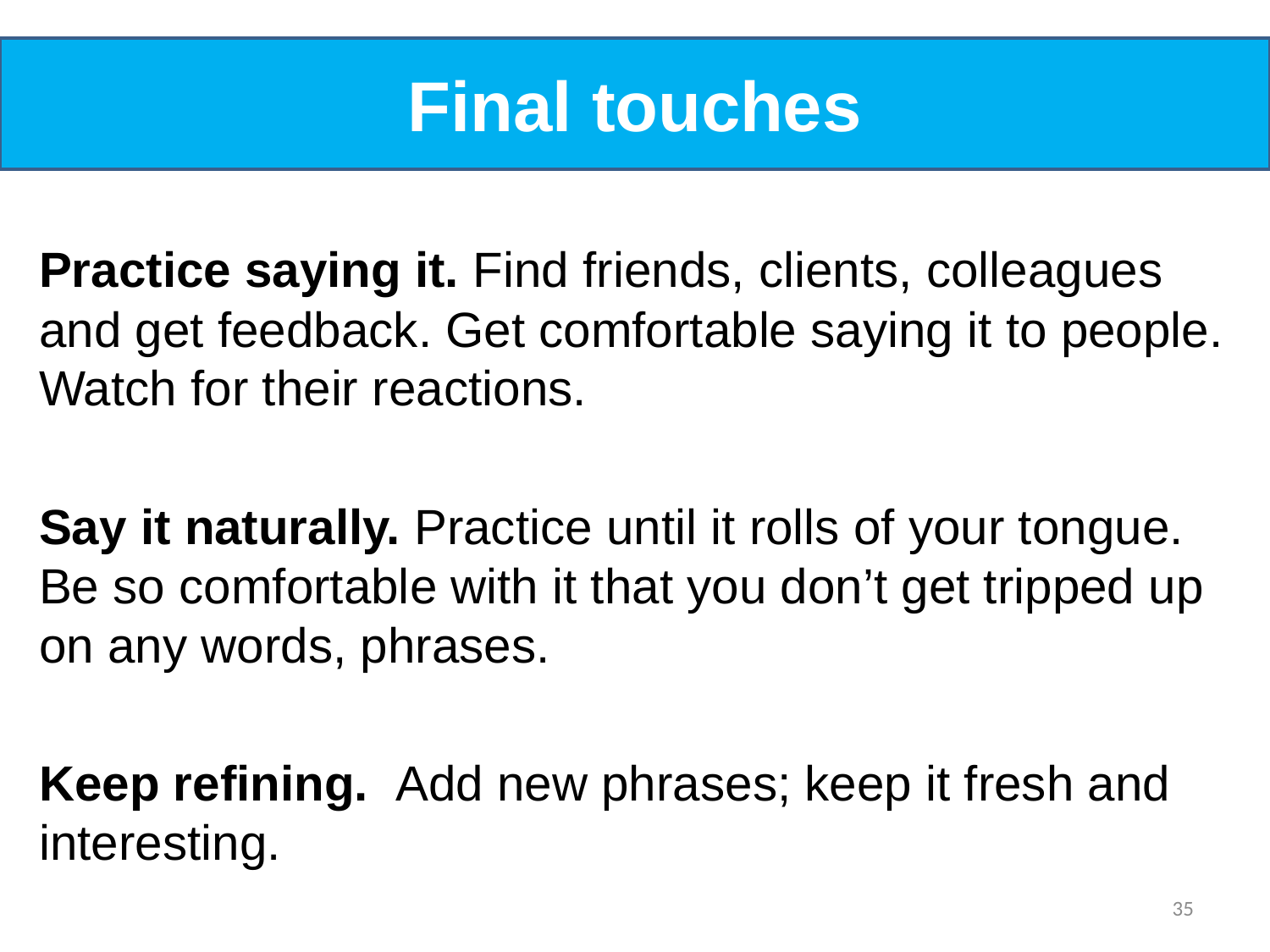

Final touches
Practice saying it. Find friends, clients, colleagues and get feedback. Get comfortable saying it to people. Watch for their reactions.

Say it naturally. Practice until it rolls of your tongue. Be so comfortable with it that you don’t get tripped up on any words, phrases.

Keep refining.  Add new phrases; keep it fresh and interesting.

35